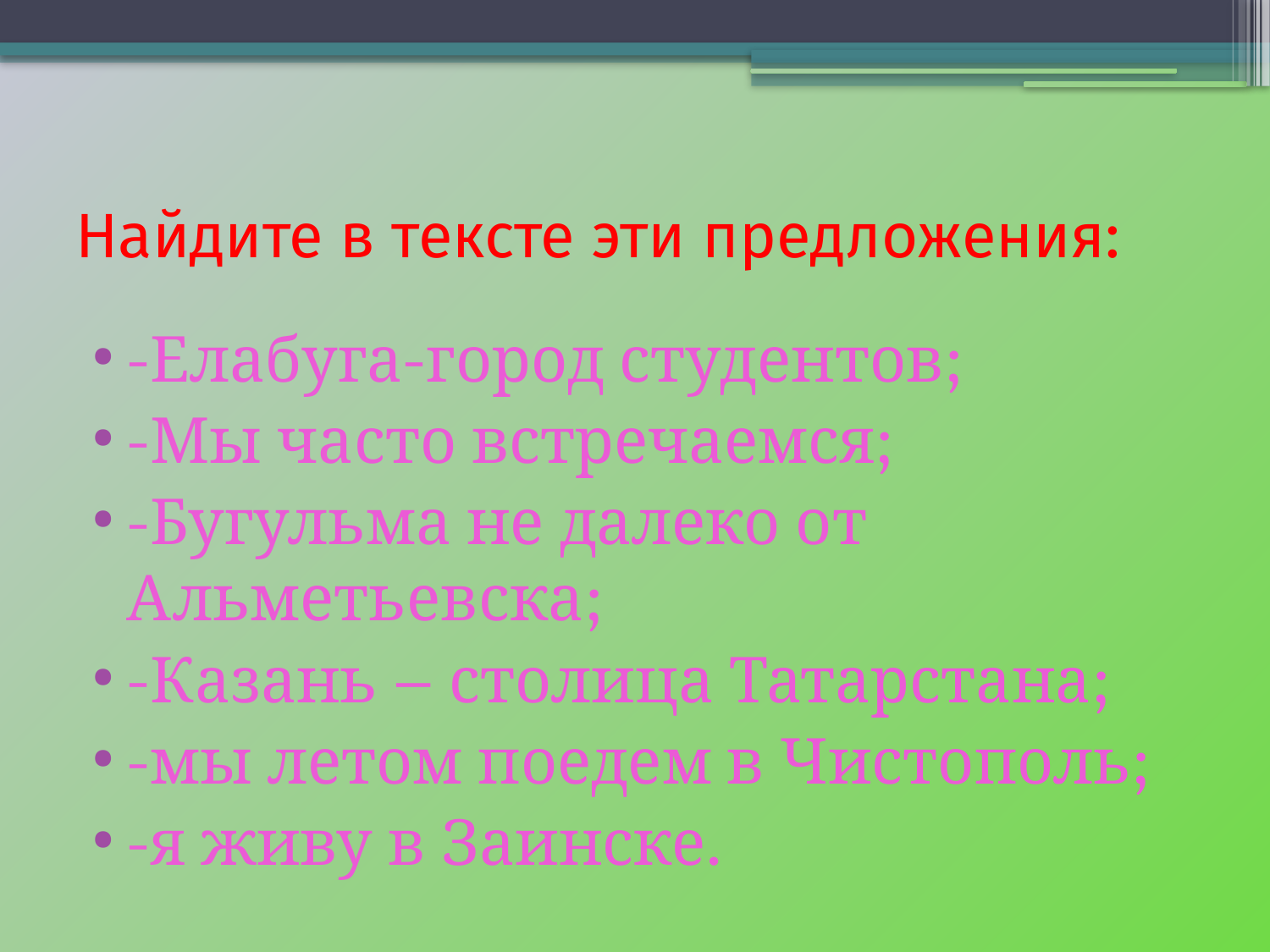

# Найдите в тексте эти предложения:
-Елабуга-город студентов;
-Мы часто встречаемся;
-Бугульма не далеко от Альметьевска;
-Казань – столица Татарстана;
-мы летом поедем в Чистополь;
-я живу в Заинске.